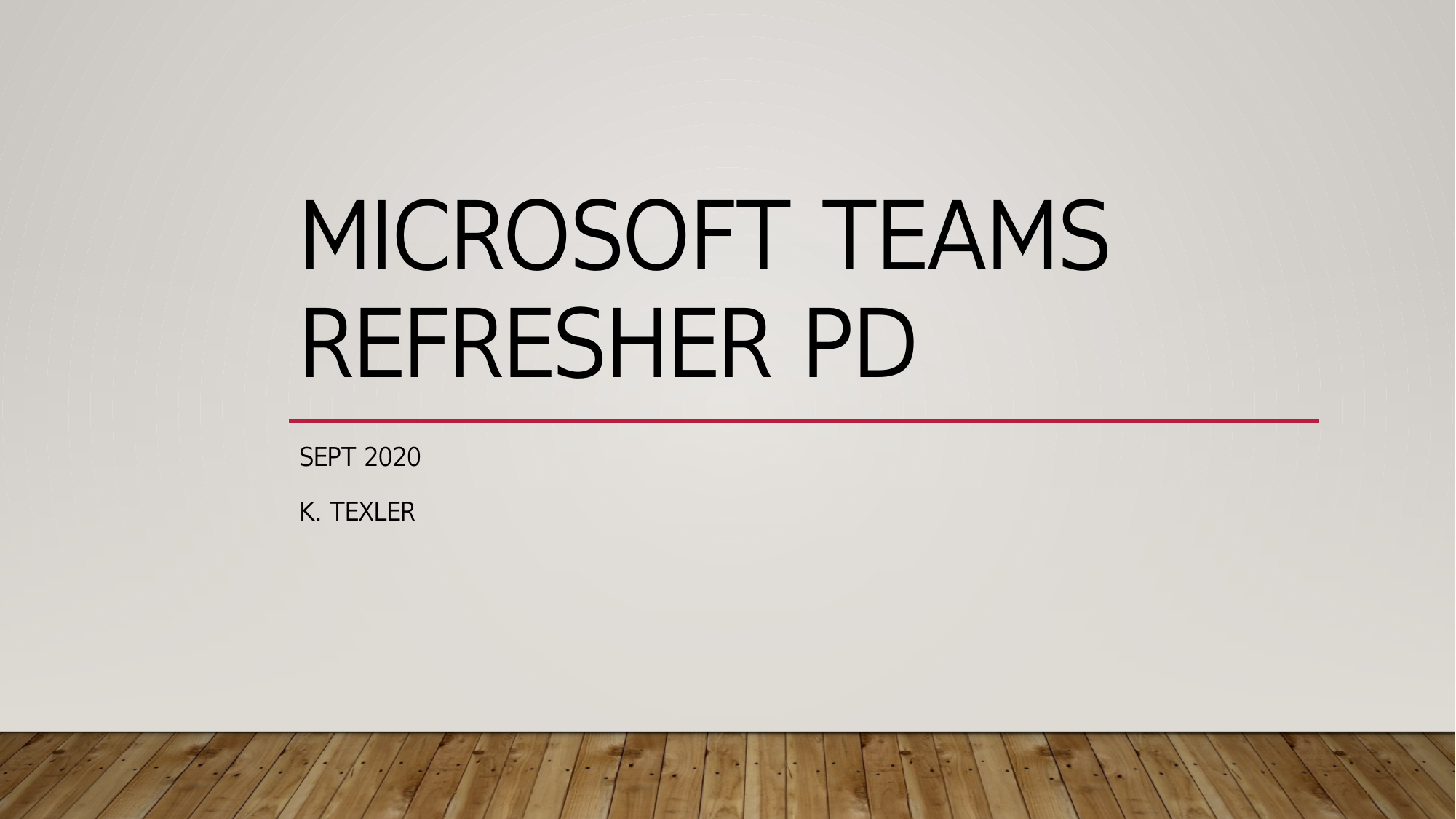

# Microsoft teams refresher PD
Sept 2020
K. Texler